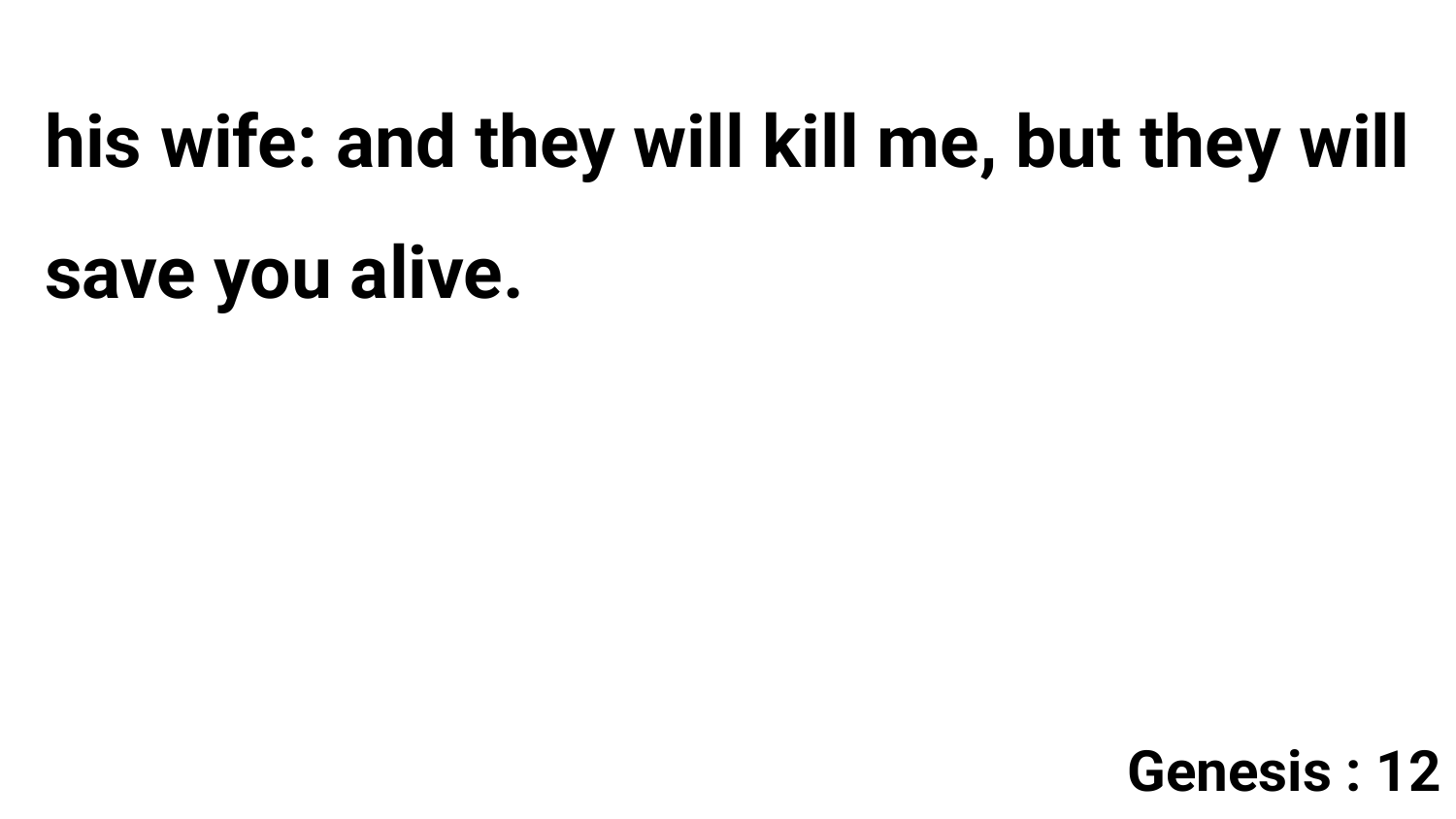

his wife: and they will kill me, but they will save you alive.
Genesis : 12